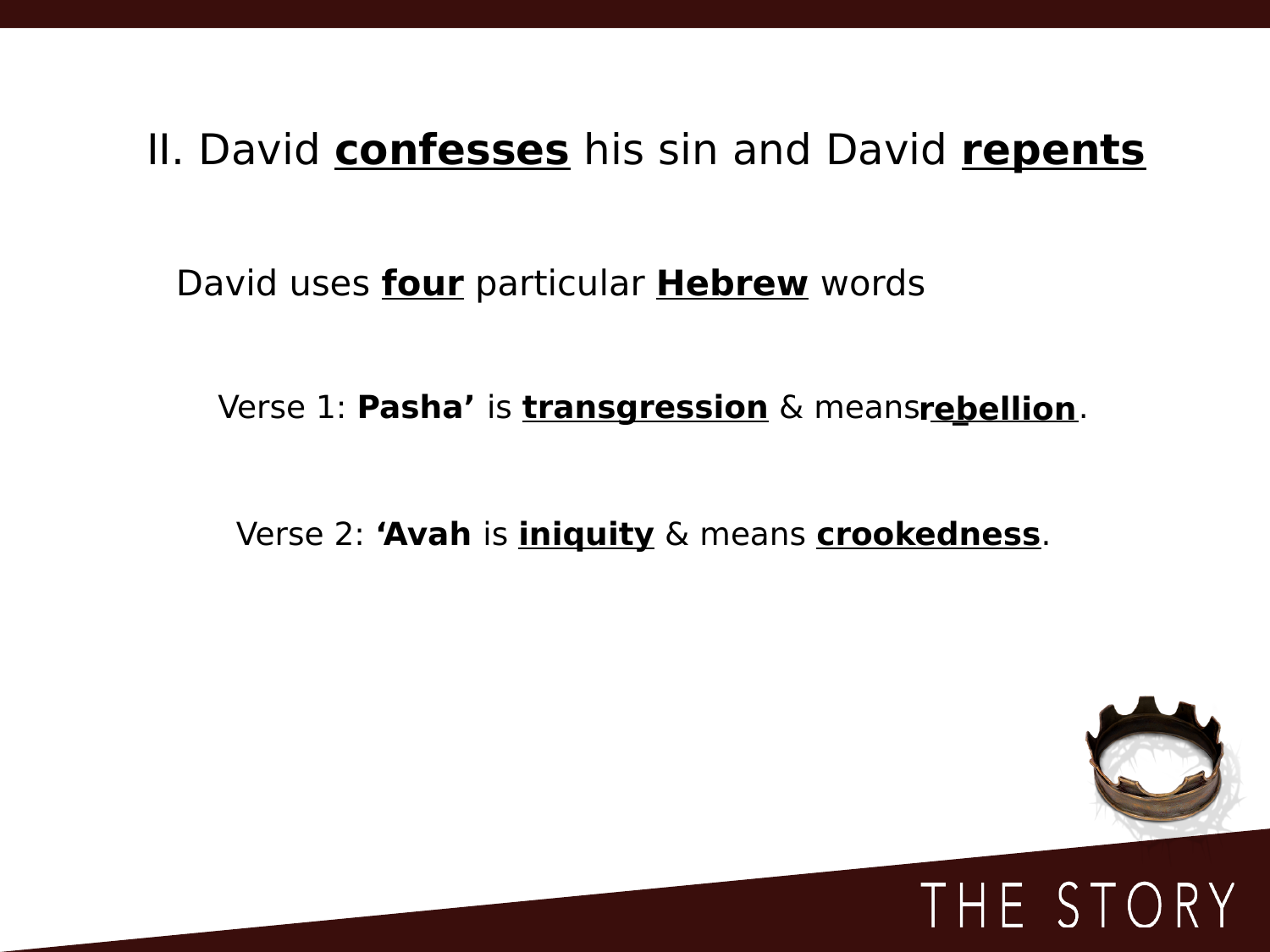

II. David confesses his sin and David repents
David uses four particular Hebrew words
Verse 1: Pasha’ is transgression & means   _          .
rebellion
Verse 2: ‘Avah is iniquity & means crookedness.